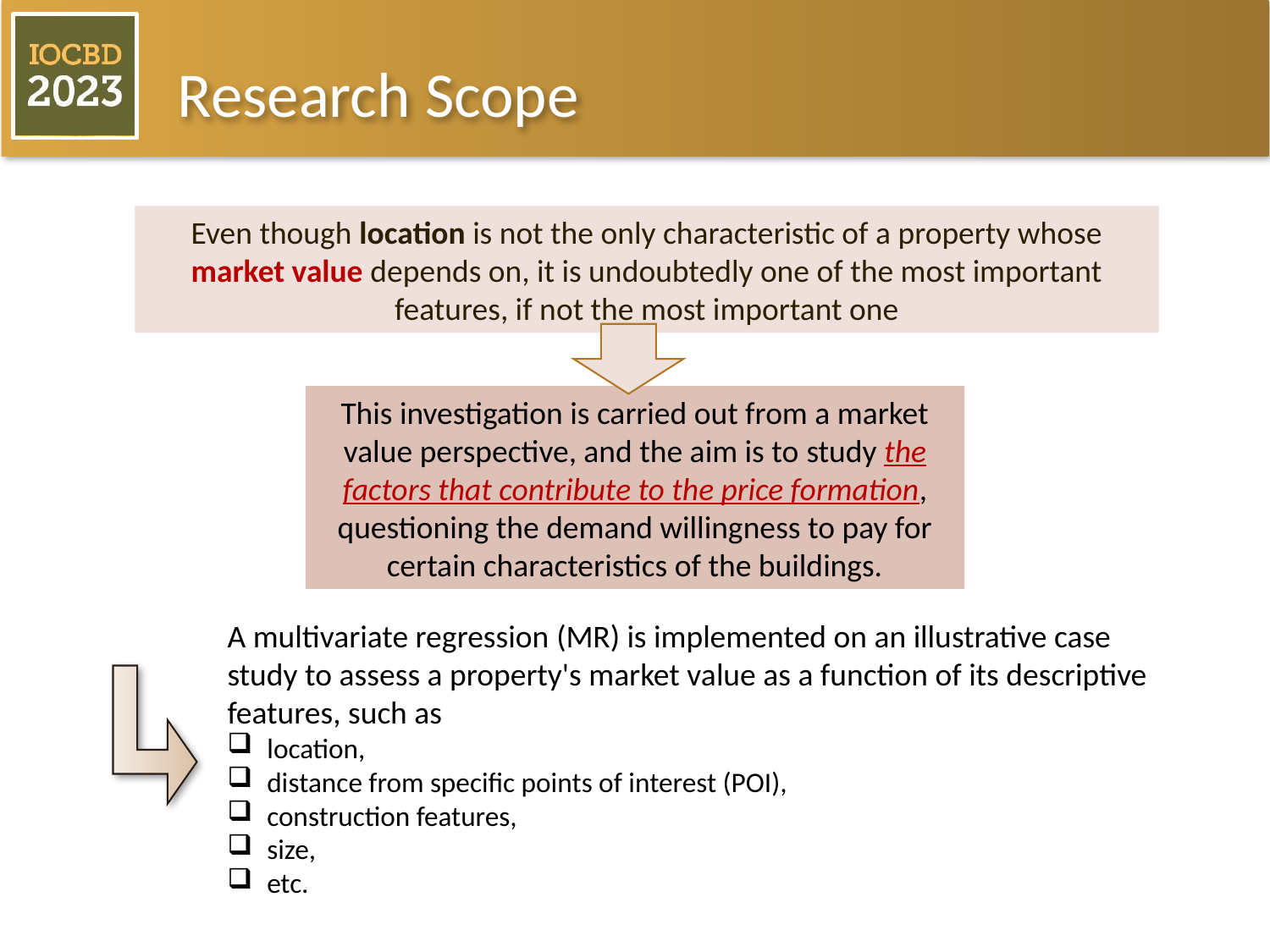

# Research Scope
Even though location is not the only characteristic of a property whose market value depends on, it is undoubtedly one of the most important features, if not the most important one

This investigation is carried out from a market value perspective, and the aim is to study the factors that contribute to the price formation, questioning the demand willingness to pay for certain characteristics of the buildings.
A multivariate regression (MR) is implemented on an illustrative case study to assess a property's market value as a function of its descriptive features, such as
location,
distance from specific points of interest (POI),
construction features,
size,
etc.